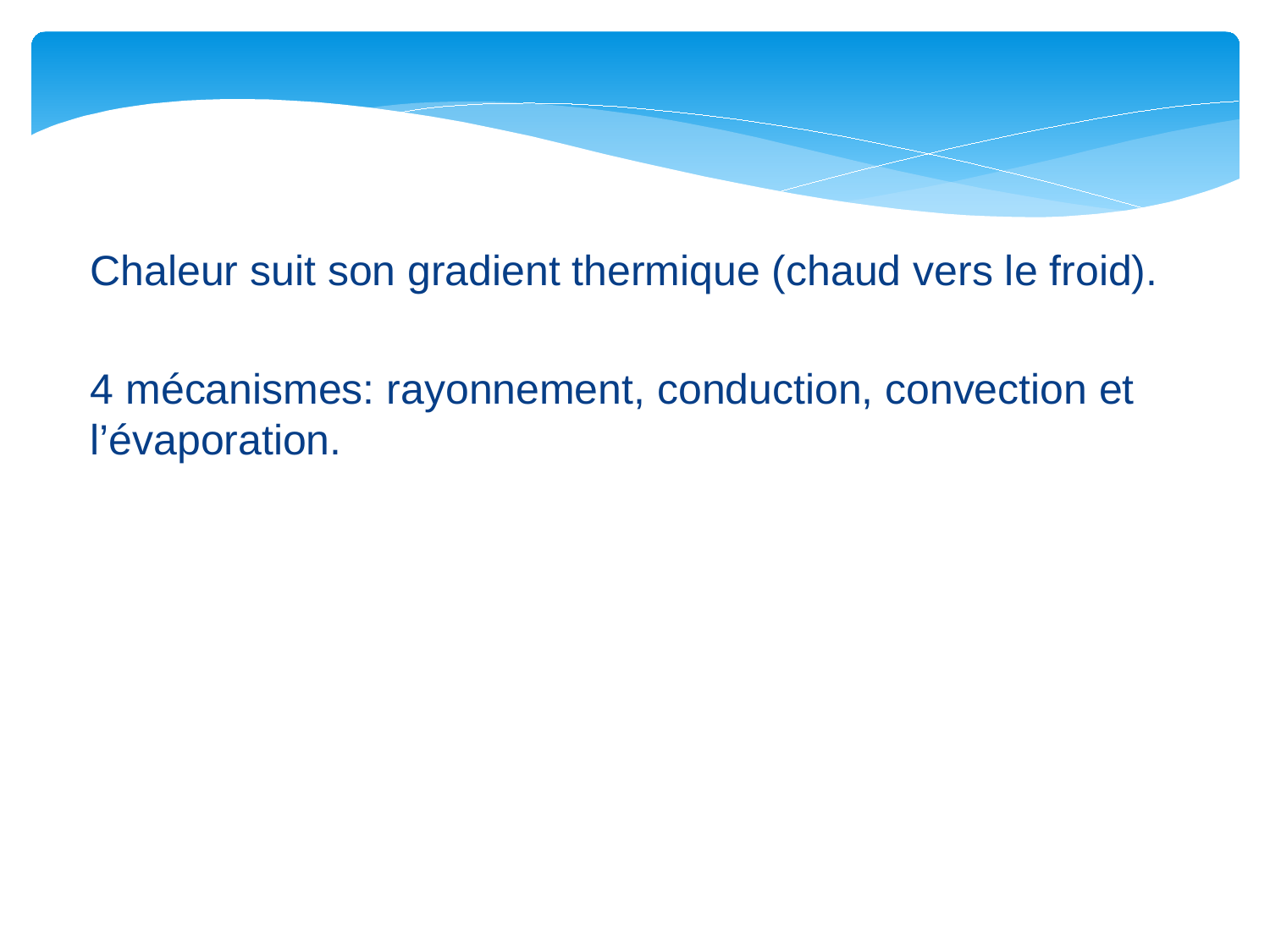

Chaleur suit son gradient thermique (chaud vers le froid).

4 mécanismes: rayonnement, conduction, convection et l’évaporation.